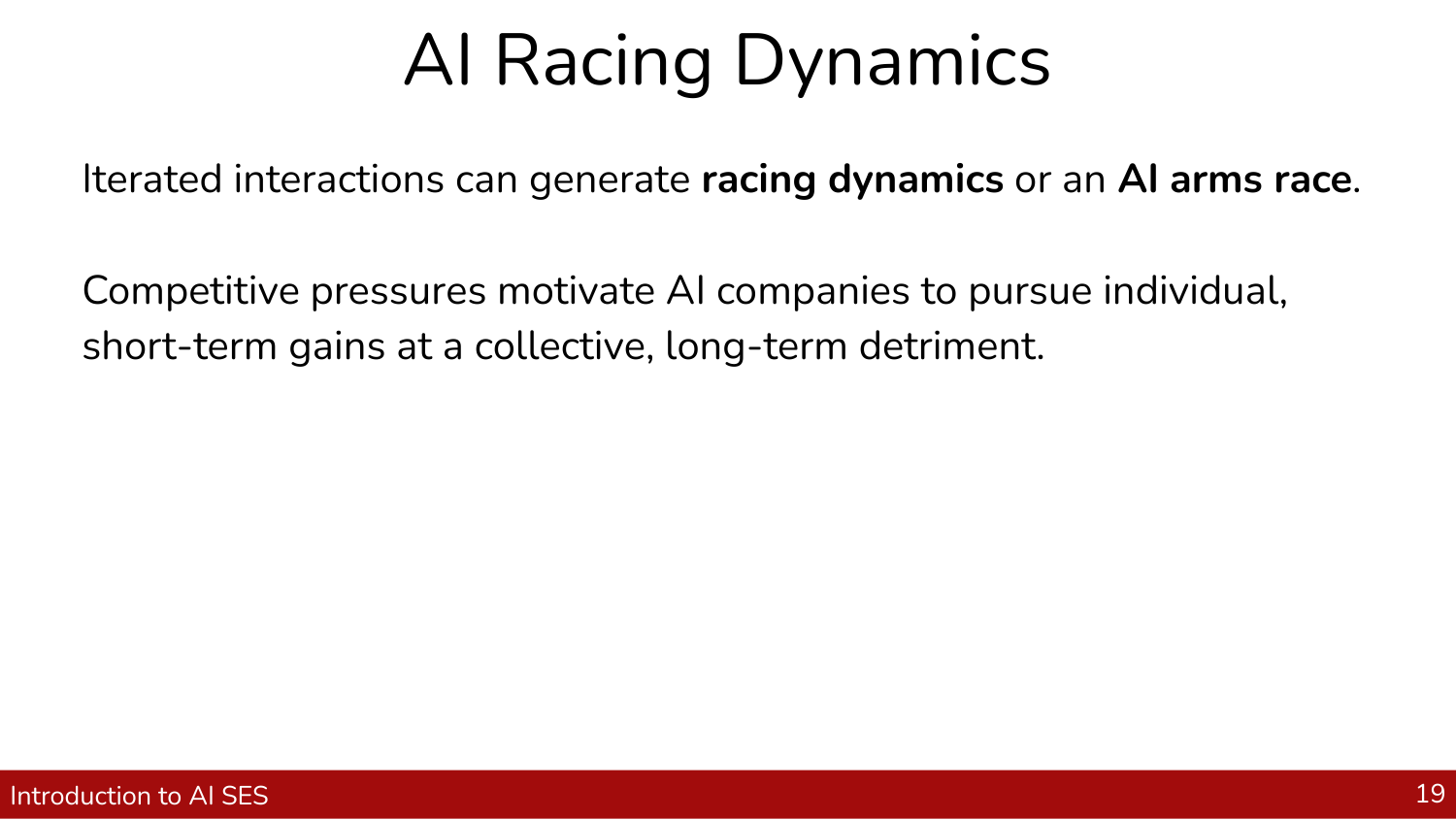

# AI Racing Dynamics

Iterated interactions can generate racing dynamics or an AI arms race.

Competitive pressures motivate AI companies to pursue individual, short-term gains at a collective, long-term detriment.

19
Introduction to AI SES